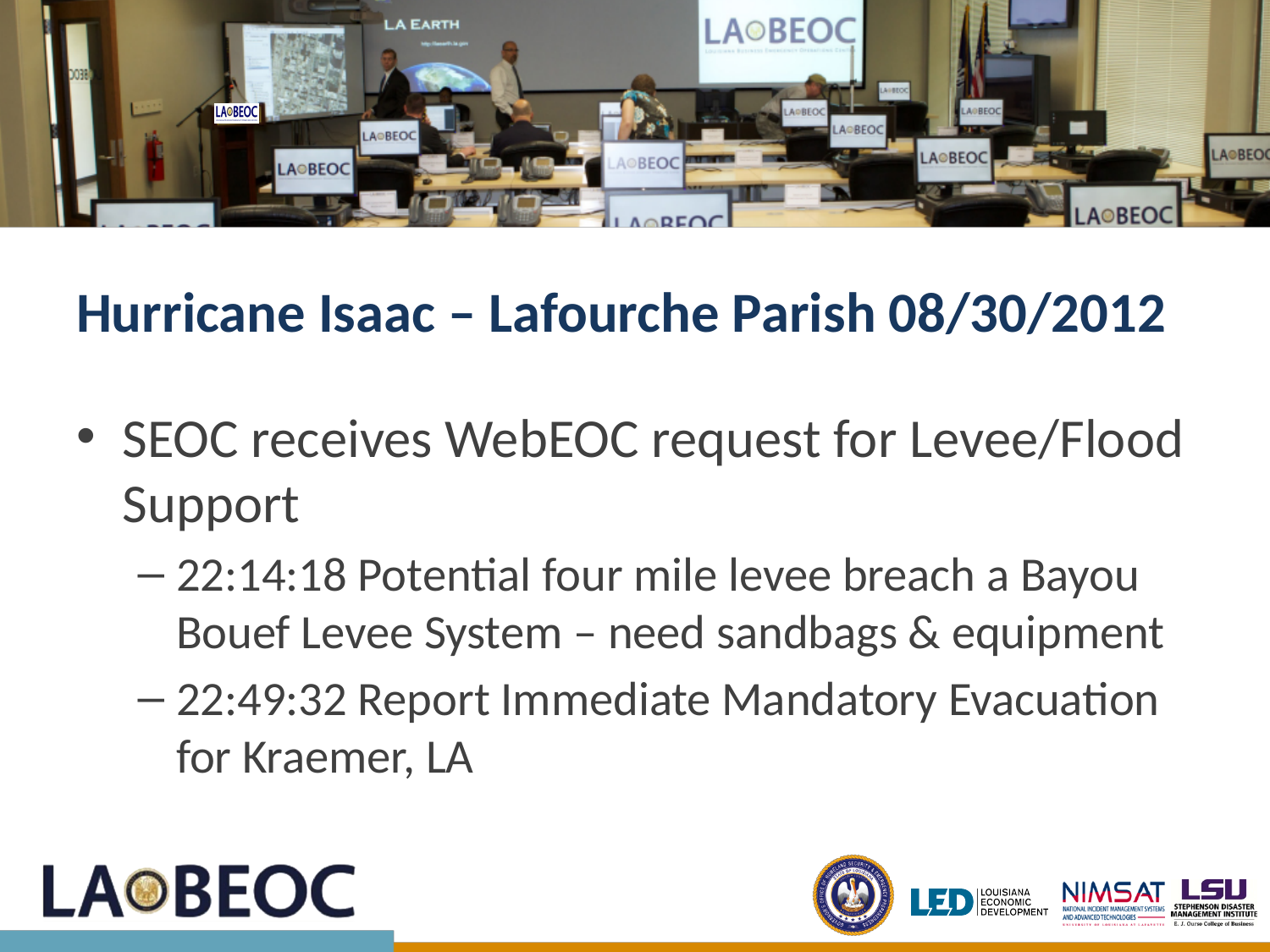

# Hurricane Isaac – Lafourche Parish 08/30/2012
SEOC receives WebEOC request for Levee/Flood Support
22:14:18 Potential four mile levee breach a Bayou Bouef Levee System – need sandbags & equipment
22:49:32 Report Immediate Mandatory Evacuation for Kraemer, LA